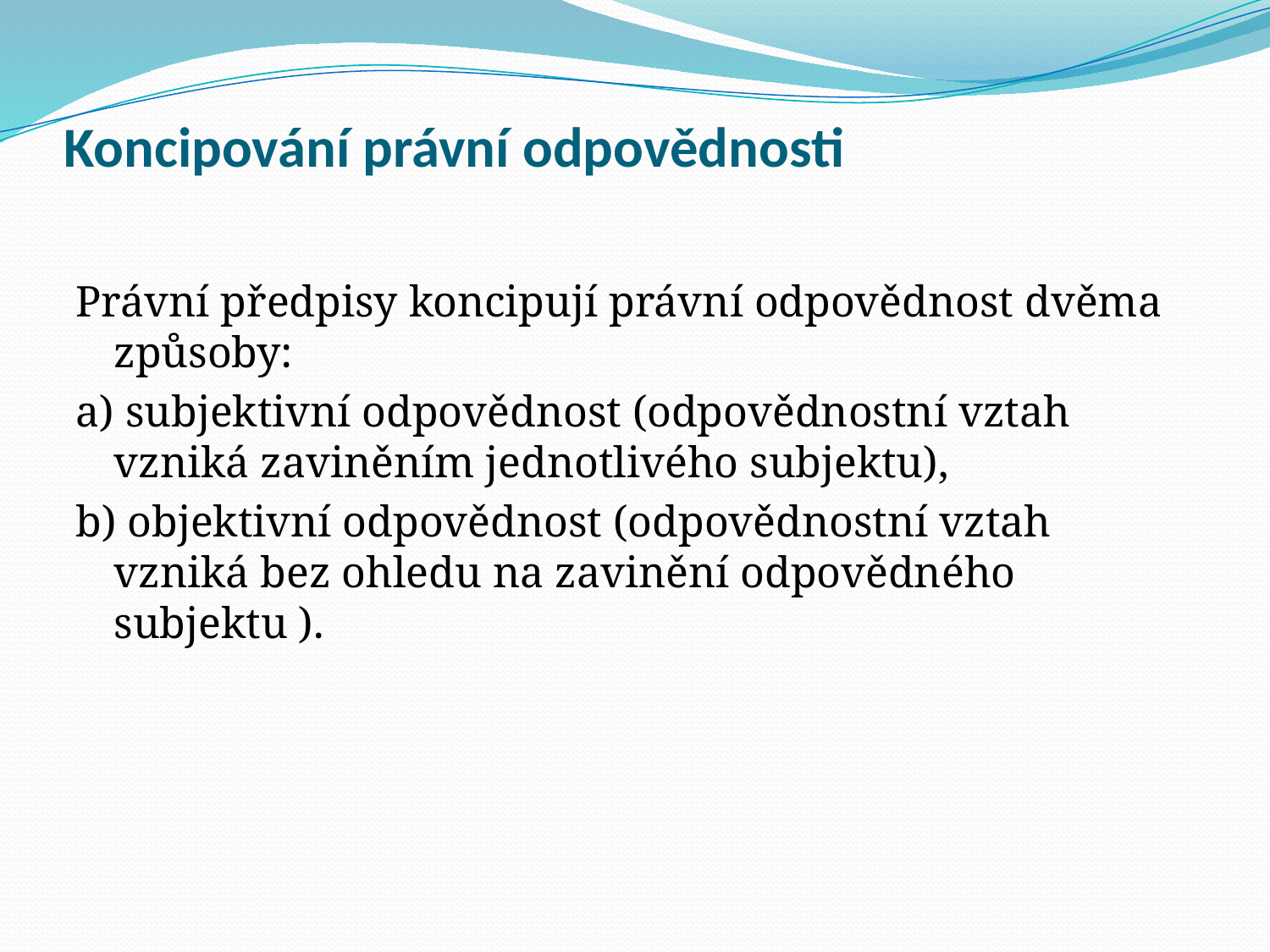

# Koncipování právní odpovědnosti
Právní předpisy koncipují právní odpovědnost dvěma způsoby:
a) subjektivní odpovědnost (odpovědnostní vztah vzniká zaviněním jednotlivého subjektu),
b) objektivní odpovědnost (odpovědnostní vztah vzniká bez ohledu na zavinění odpovědného subjektu ).